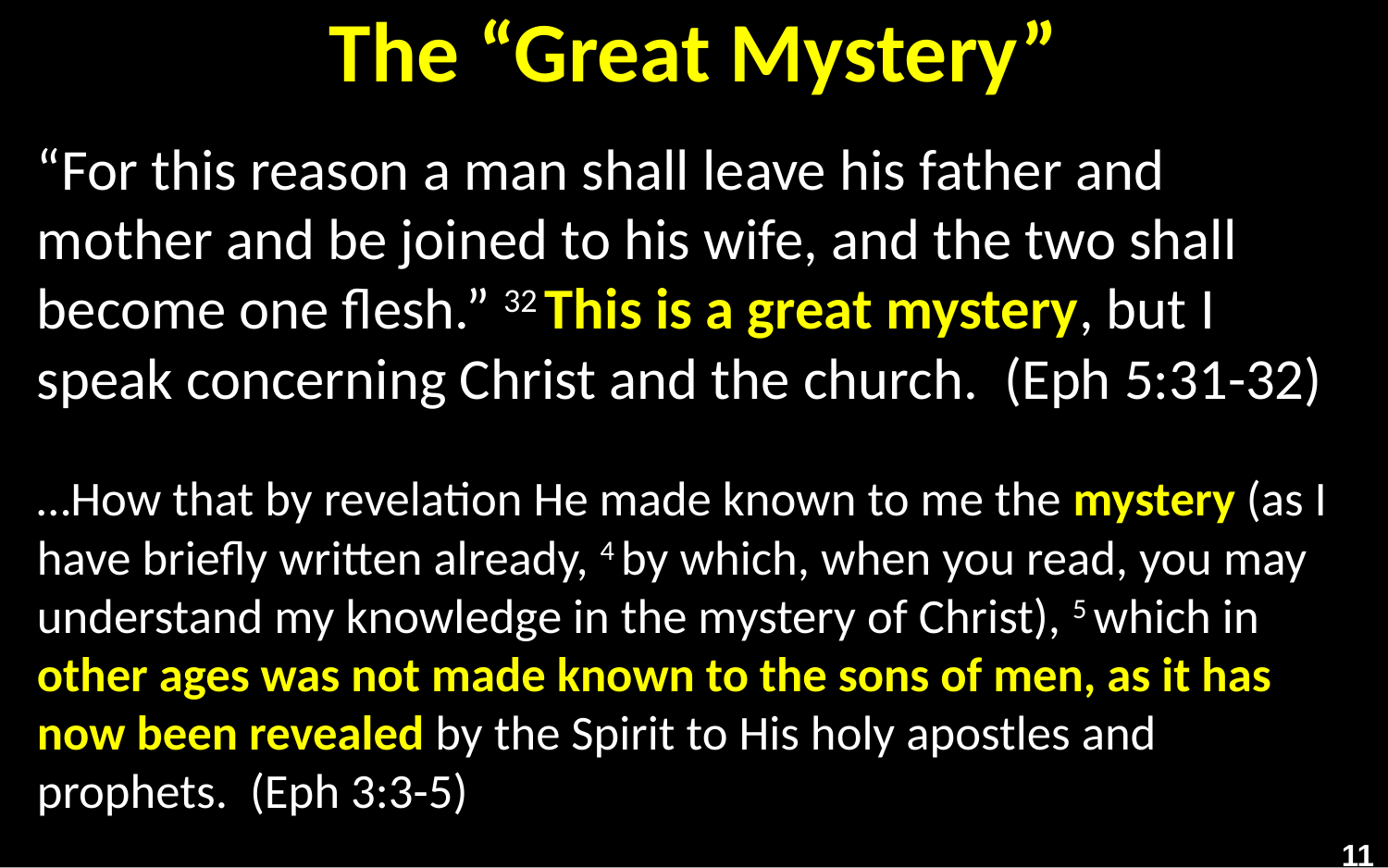

# The “Great Mystery”
“For this reason a man shall leave his father and mother and be joined to his wife, and the two shall become one flesh.” 32 This is a great mystery, but I speak concerning Christ and the church.  (Eph 5:31-32)
…How that by revelation He made known to me the mystery (as I have briefly written already, 4 by which, when you read, you may understand my knowledge in the mystery of Christ), 5 which in other ages was not made known to the sons of men, as it has now been revealed by the Spirit to His holy apostles and prophets.  (Eph 3:3-5)
11